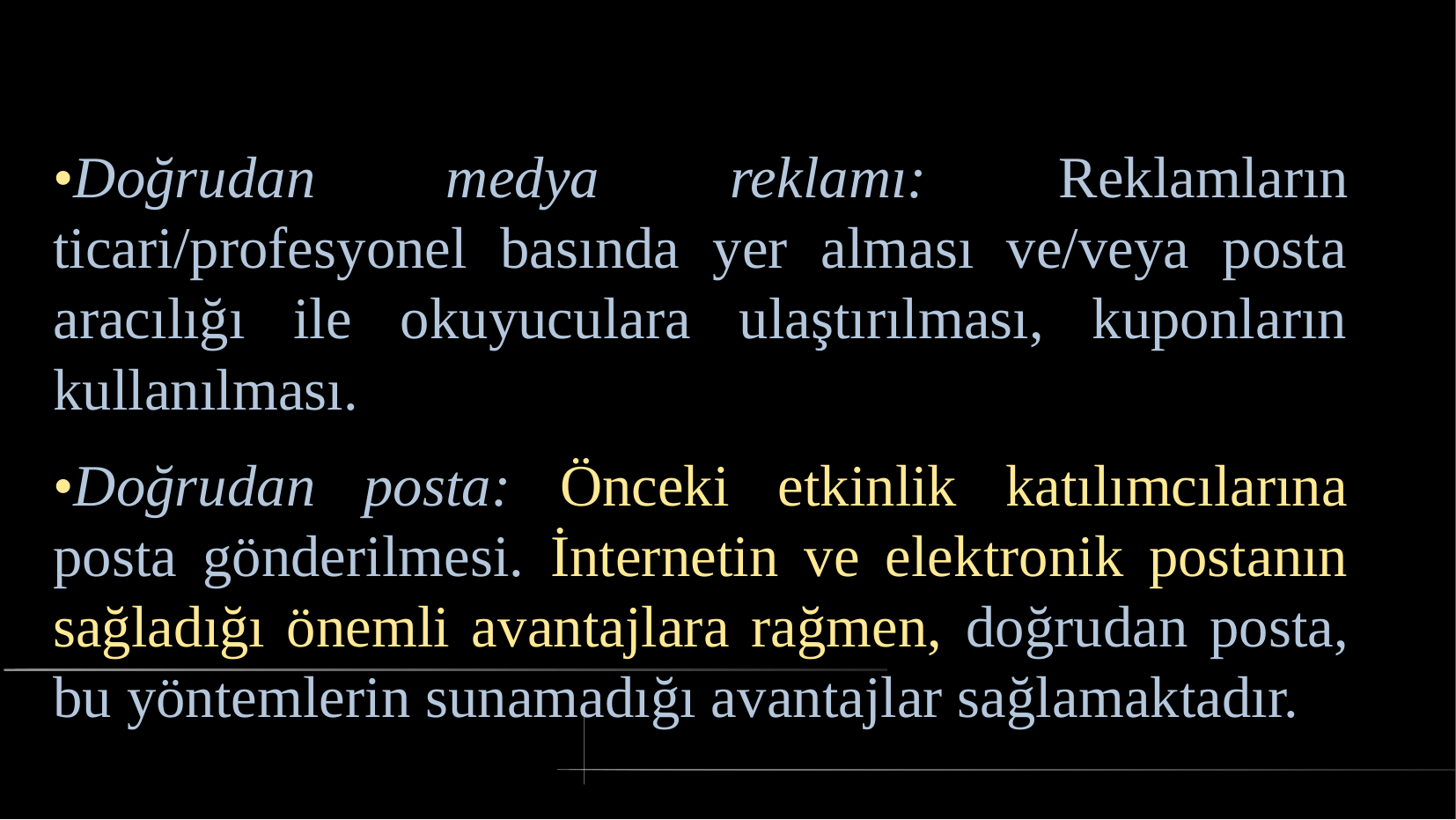

# •Doğrudan medya reklamı: Reklamların ticari/profesyonel basında yer alması ve/veya posta aracılığı ile okuyuculara ulaştırılması, kuponların kullanılması.
•Doğrudan posta: Önceki etkinlik katılımcılarına posta gönderilmesi. İnternetin ve elektronik postanın sağladığı önemli avantajlara rağmen, doğrudan posta, bu yöntemlerin sunamadığı avantajlar sağlamaktadır.